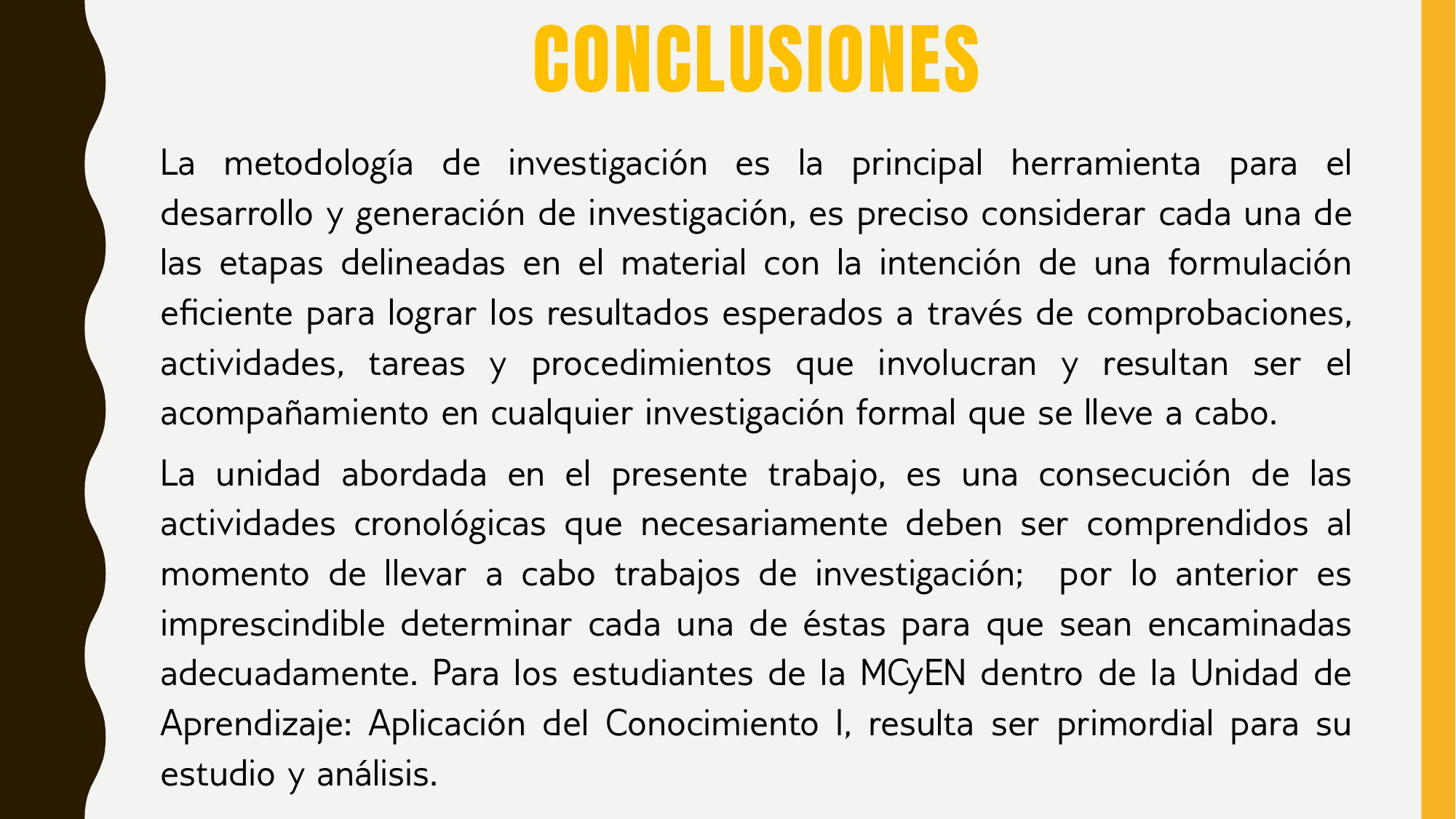

# Conclusiones
La metodología de investigación es la principal herramienta para el desarrollo y generación de investigación, es preciso considerar cada una de las etapas delineadas en el material con la intención de una formulación eficiente para lograr los resultados esperados a través de comprobaciones, actividades, tareas y procedimientos que involucran y resultan ser el acompañamiento en cualquier investigación formal que se lleve a cabo.
La unidad abordada en el presente trabajo, es una consecución de las actividades cronológicas que necesariamente deben ser comprendidos al momento de llevar a cabo trabajos de investigación;  por lo anterior es imprescindible determinar cada una de éstas para que sean encaminadas adecuadamente. Para los estudiantes de la MCyEN dentro de la Unidad de Aprendizaje: Aplicación del Conocimiento I, resulta ser primordial para su estudio y análisis.